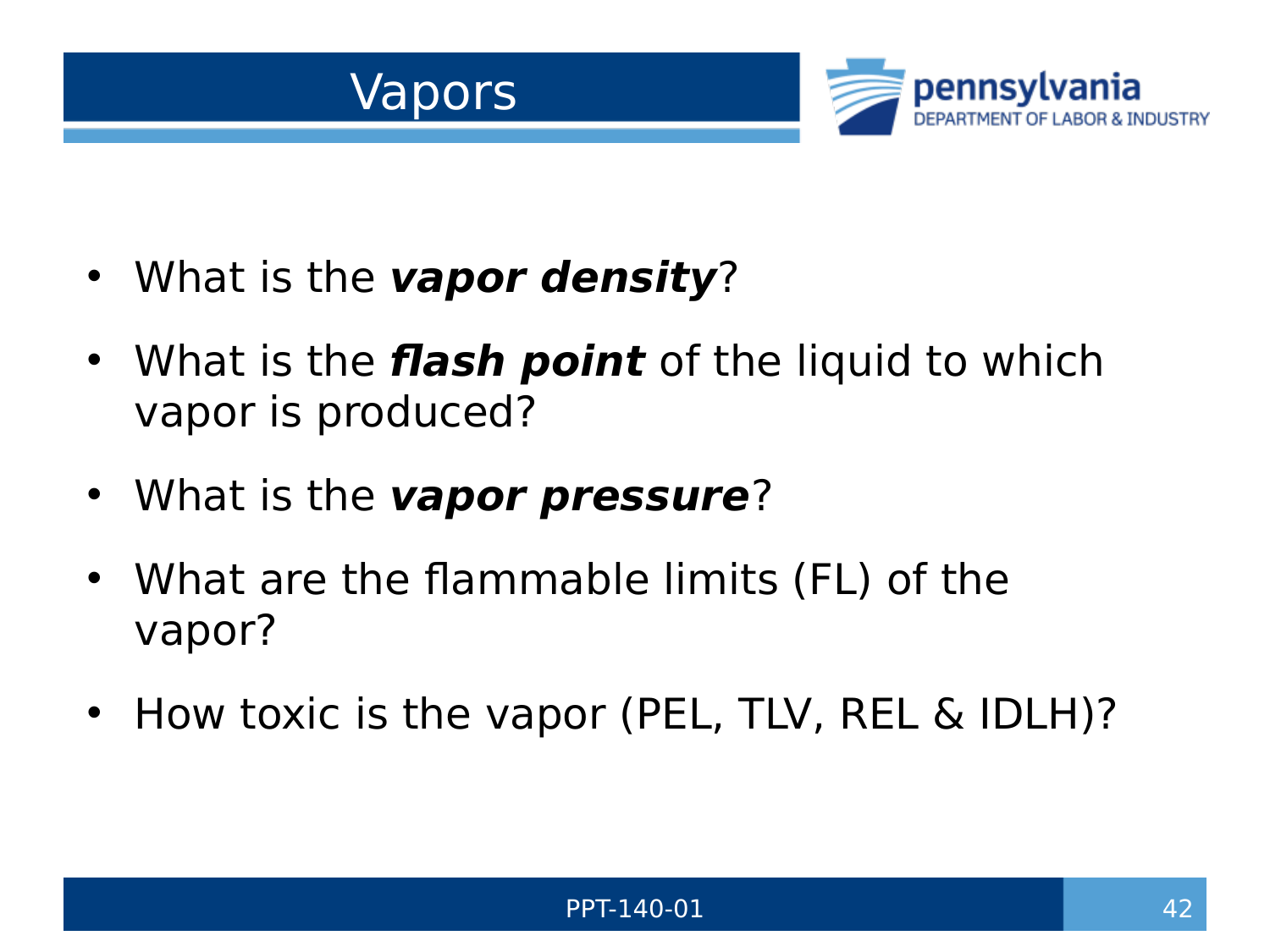

# Vapors
What is the vapor density?

What is the flash point of the liquid to which vapor is produced?

What is the vapor pressure?

What are the flammable limits (FL) of the vapor?

How toxic is the vapor (PEL, TLV, REL & IDLH)?
PPT-140-01
42